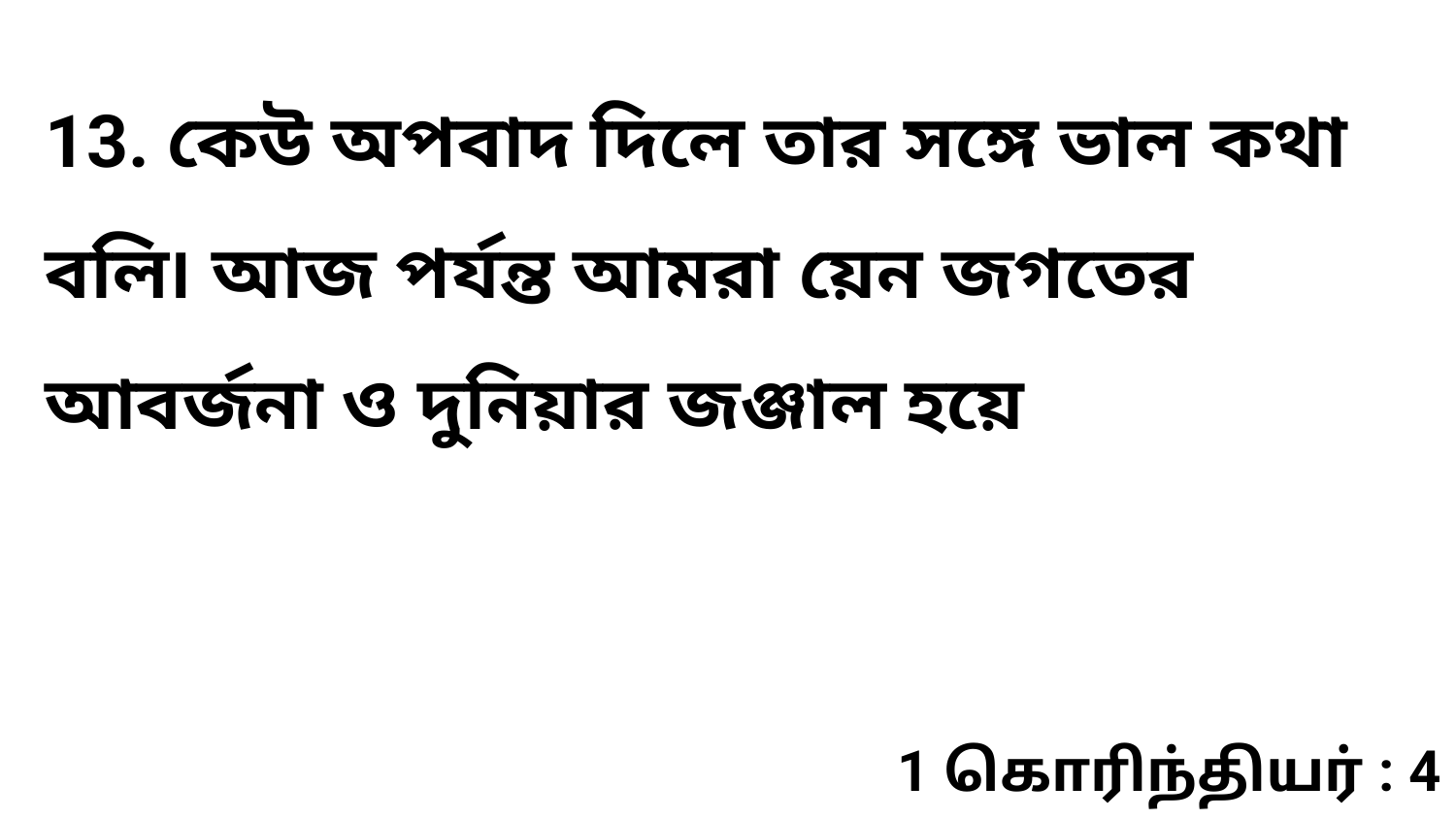

13. কেউ অপবাদ দিলে তার সঙ্গে ভাল কথা বলি৷ আজ পর্যন্ত আমরা য়েন জগতের আবর্জনা ও দুনিয়ার জঞ্জাল হয়ে
1 கொரிந்தியர் : 4